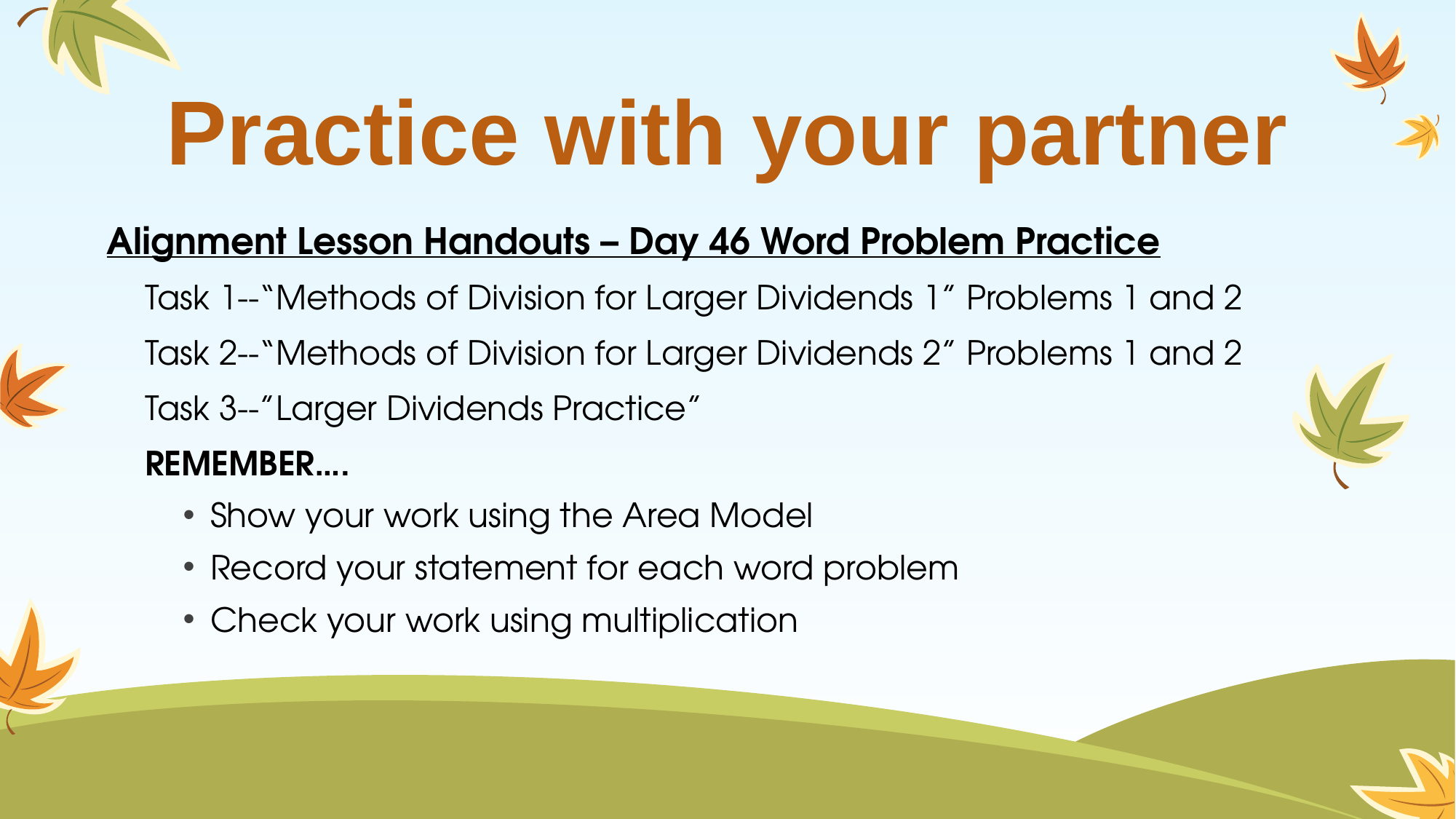

# Practice with your partner
Alignment Lesson Handouts – Day 46 Word Problem Practice
Task 1--“Methods of Division for Larger Dividends 1” Problems 1 and 2
Task 2--“Methods of Division for Larger Dividends 2” Problems 1 and 2
Task 3--”Larger Dividends Practice”
REMEMBER….
Show your work using the Area Model
Record your statement for each word problem
Check your work using multiplication